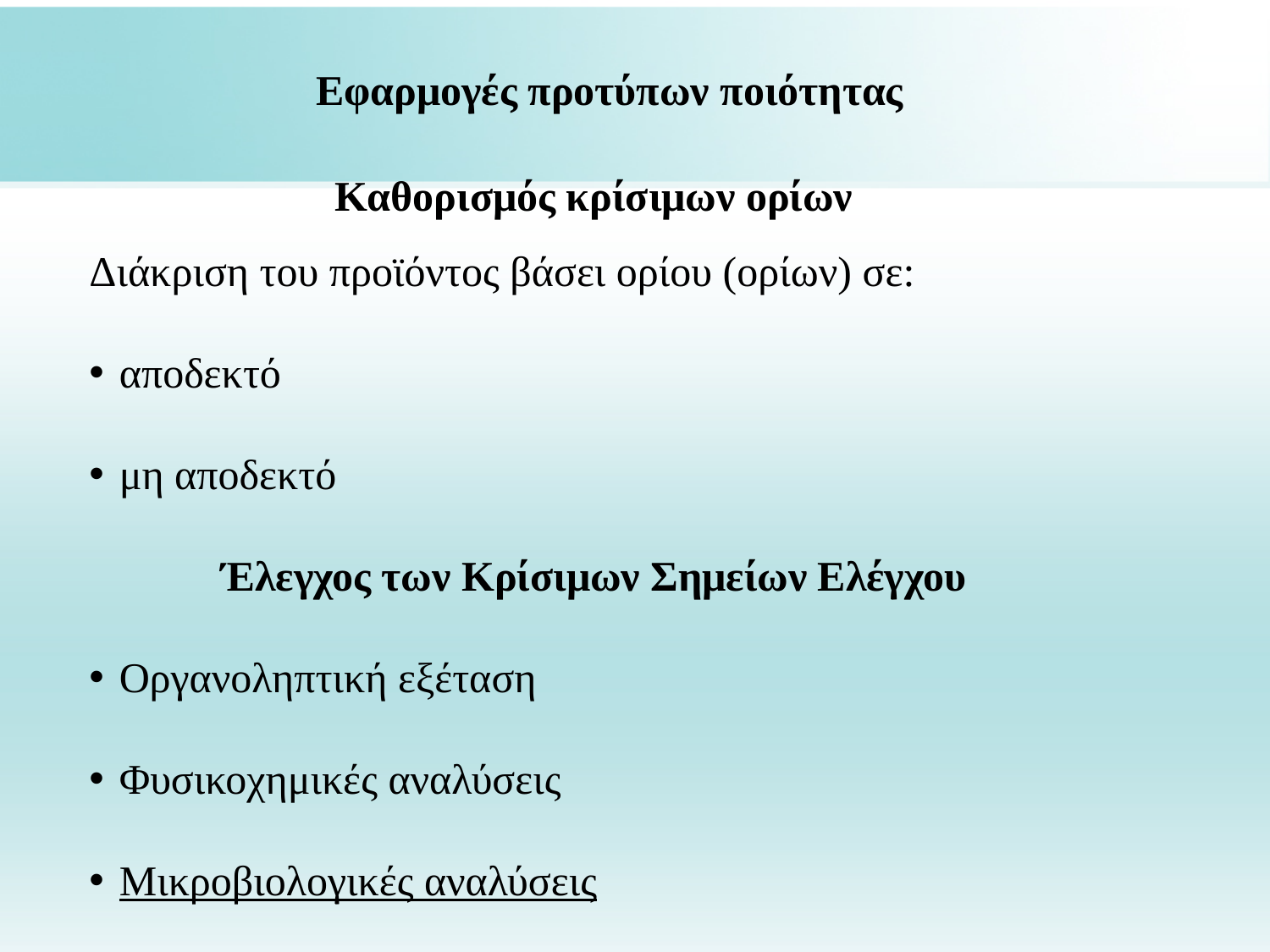

Εφαρμογές προτύπων ποιότητας
Καθορισμός κρίσιμων ορίων

Διάκριση του προϊόντος βάσει ορίου (ορίων) σε:

αποδεκτό

μη αποδεκτό

Έλεγχος των Κρίσιμων Σημείων Ελέγχου

Οργανοληπτική εξέταση

Φυσικοχημικές αναλύσεις

Μικροβιολογικές αναλύσεις